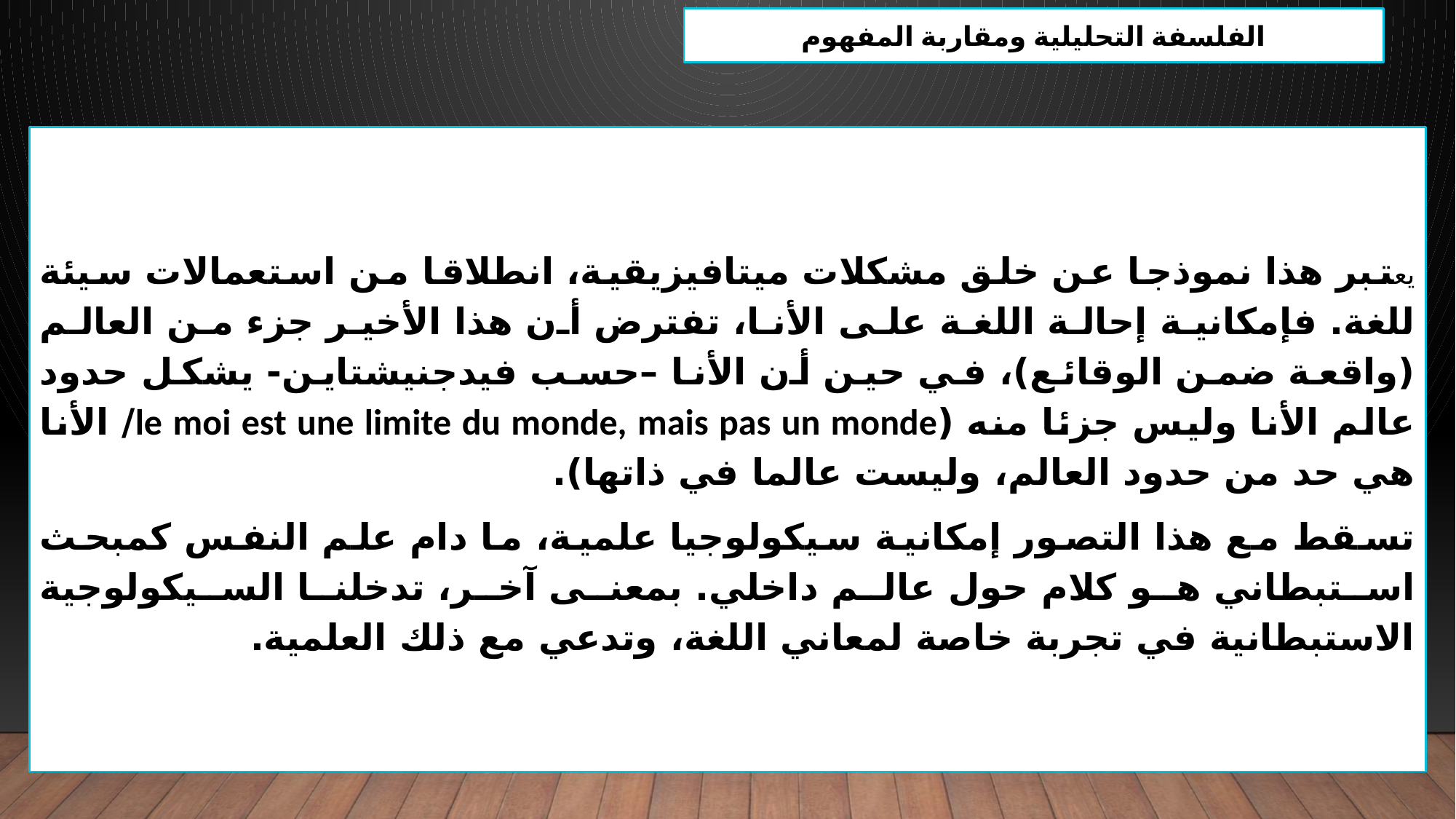

الفلسفة التحليلية ومقاربة المفهوم
يعتبر هذا نموذجا عن خلق مشكلات ميتافيزيقية، انطلاقا من استعمالات سيئة للغة. فإمكانية إحالة اللغة على الأنا، تفترض أن هذا الأخير جزء من العالم (واقعة ضمن الوقائع)، في حين أن الأنا –حسب فيدجنيشتاين- يشكل حدود عالم الأنا وليس جزئا منه (le moi est une limite du monde, mais pas un monde/ الأنا هي حد من حدود العالم، وليست عالما في ذاتها).
تسقط مع هذا التصور إمكانية سيكولوجيا علمية، ما دام علم النفس كمبحث استبطاني هو كلام حول عالم داخلي. بمعنى آخر، تدخلنا السيكولوجية الاستبطانية في تجربة خاصة لمعاني اللغة، وتدعي مع ذلك العلمية.